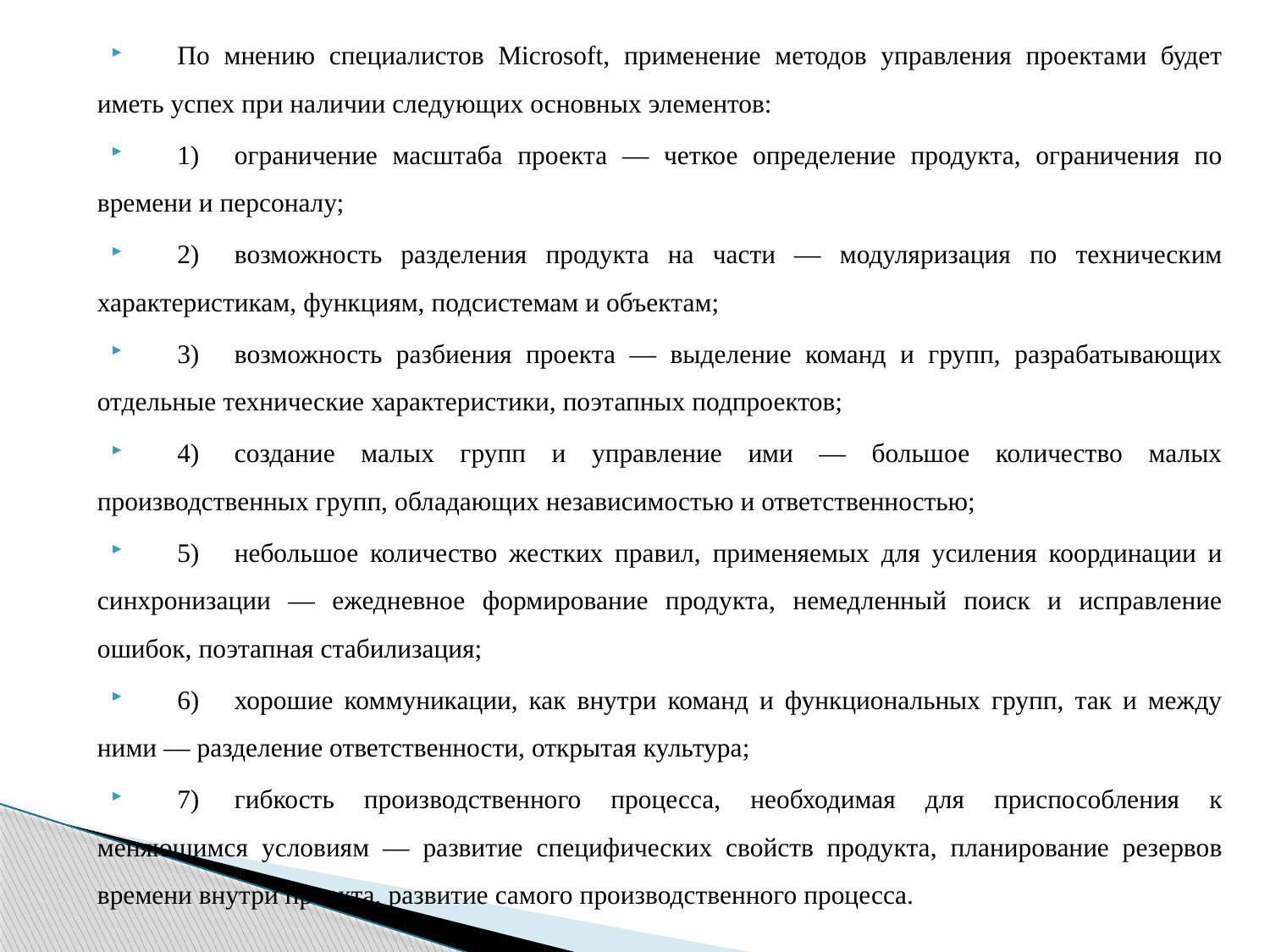

По мнению специалистов Microsoft, применение методов управления проектами будет иметь успех при наличии следующих основных элементов:
1)	ограничение масштаба проекта — четкое определение продукта, ограничения по времени и персоналу;
2)	возможность разделения продукта на части — модуляризация по техническим характеристикам, функциям, подсистемам и объектам;
3)	возможность разбиения проекта — выделение команд и групп, разрабатывающих отдельные технические характеристики, поэтапных подпроектов;
4)	создание малых групп и управление ими — большое количество малых производственных групп, обладающих независимостью и ответственностью;
5)	небольшое количество жестких правил, применяемых для усиления координации и синхронизации — ежедневное формирование продукта, немедленный поиск и исправление ошибок, поэтапная стабилизация;
6)	хорошие коммуникации, как внутри команд и функциональных групп, так и между ними — разделение ответственности, открытая культура;
7)	гибкость производственного процесса, необходимая для приспособления к меняющимся условиям — развитие специфических свойств продукта, планирование резервов времени внутри проекта, развитие самого производственного процесса.